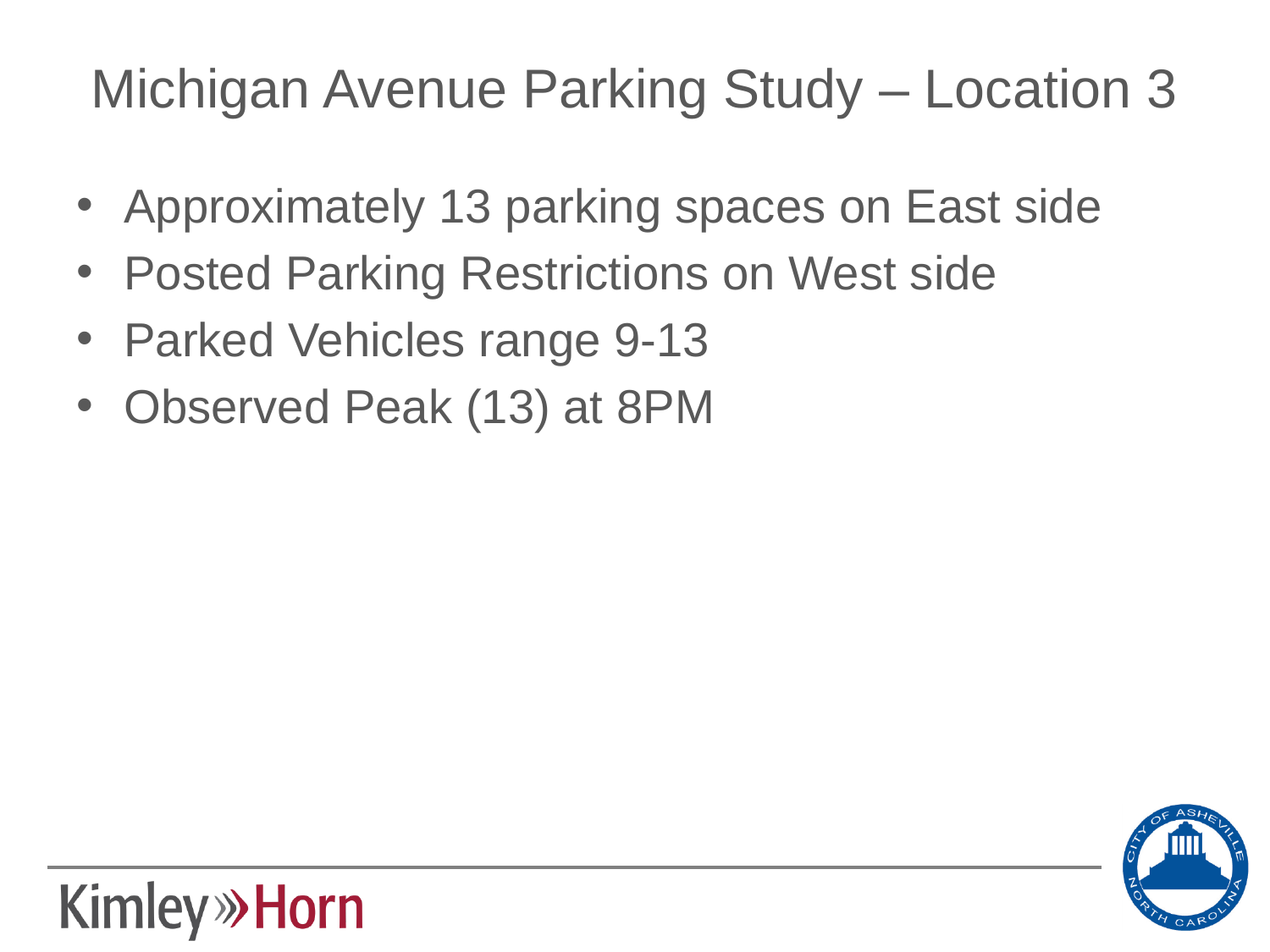

# Michigan Avenue Parking Study – Location 3
Approximately 13 parking spaces on East side
Posted Parking Restrictions on West side
Parked Vehicles range 9-13
Observed Peak (13) at 8PM